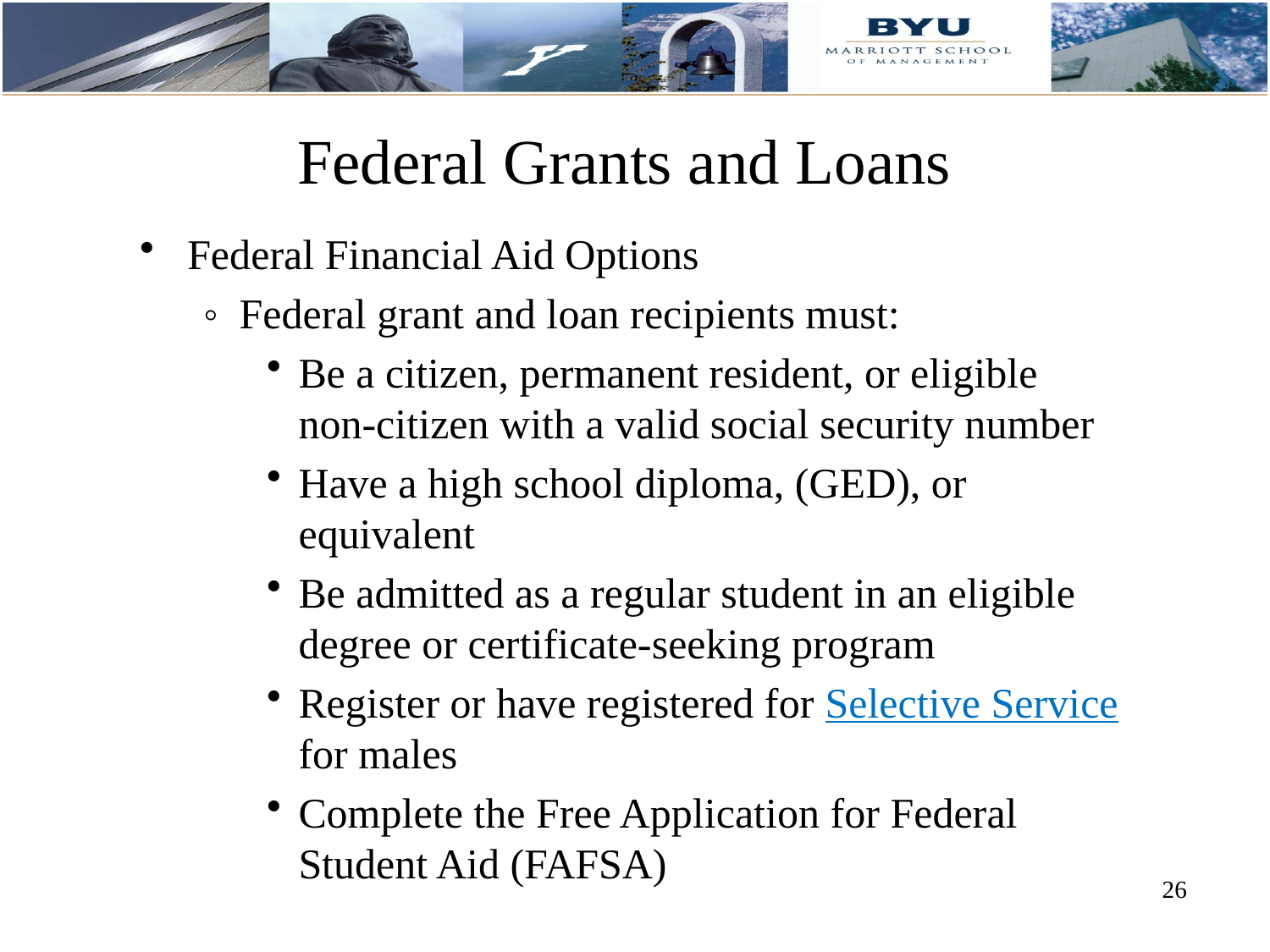

# Federal Grants and Loans
Federal Financial Aid Options
◦  Federal grant and loan recipients must:
Be a citizen, permanent resident, or eligible non-citizen with a valid social security number
Have a high school diploma, (GED), or equivalent
Be admitted as a regular student in an eligible degree or certificate-seeking program
Register or have registered for Selective Service for males
Complete the Free Application for Federal Student Aid (FAFSA)